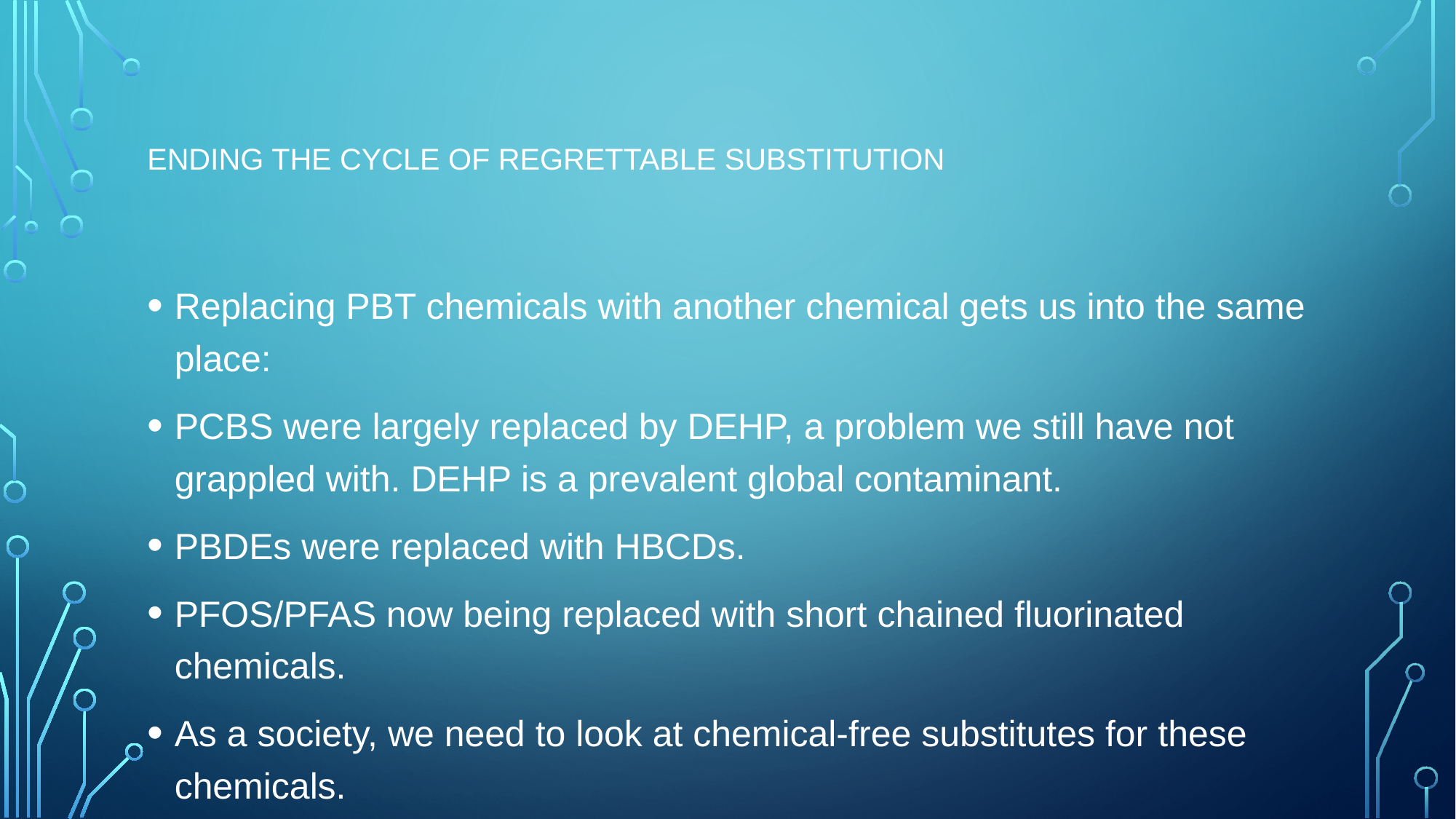

# ending the cycle of regrettable substitution
Replacing PBT chemicals with another chemical gets us into the same place:
PCBS were largely replaced by DEHP, a problem we still have not grappled with. DEHP is a prevalent global contaminant.
PBDEs were replaced with HBCDs.
PFOS/PFAS now being replaced with short chained fluorinated chemicals.
As a society, we need to look at chemical-free substitutes for these chemicals.